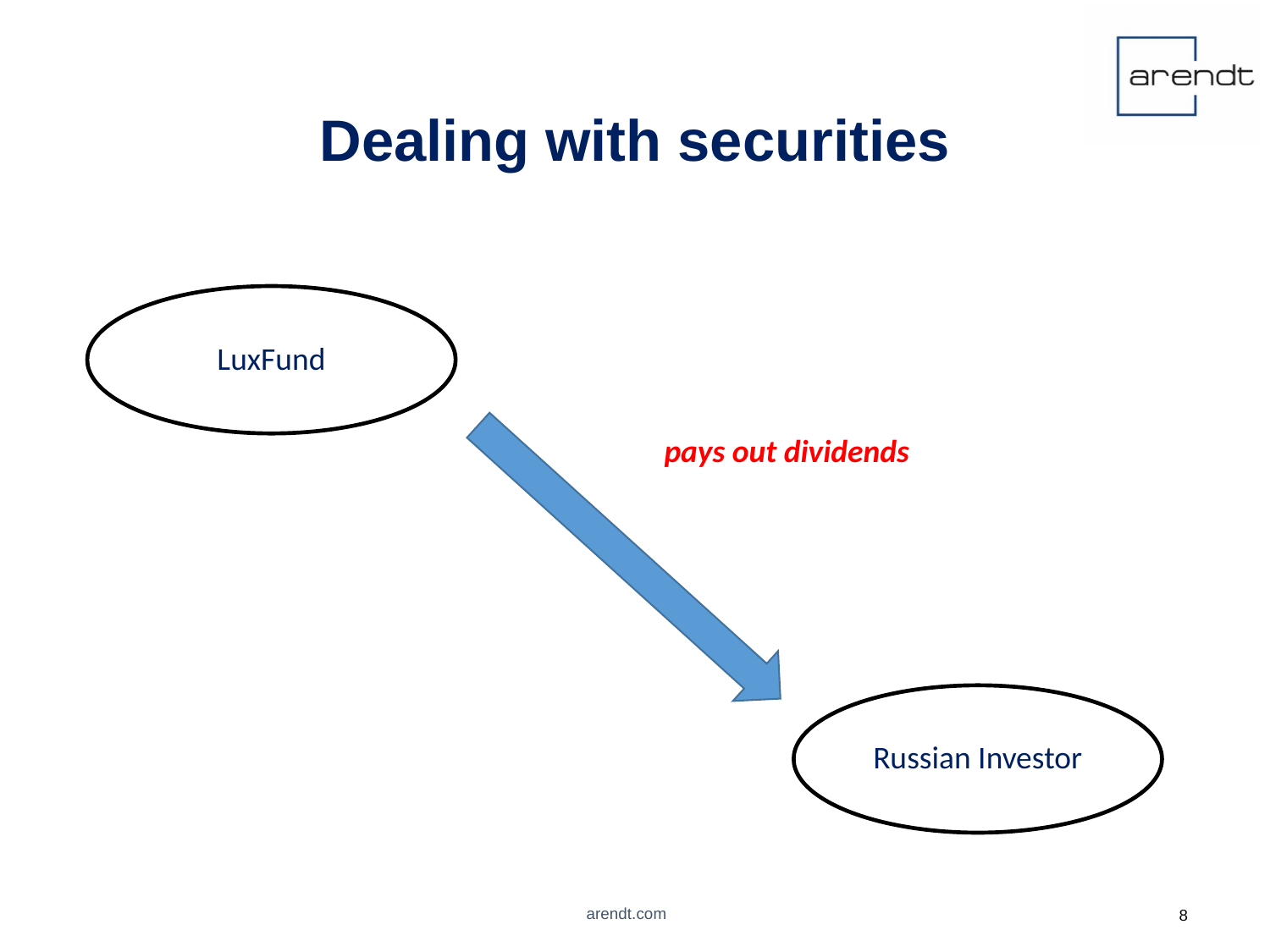

# Dealing with securities
LuxFund

pays out dividends
Russian Investor